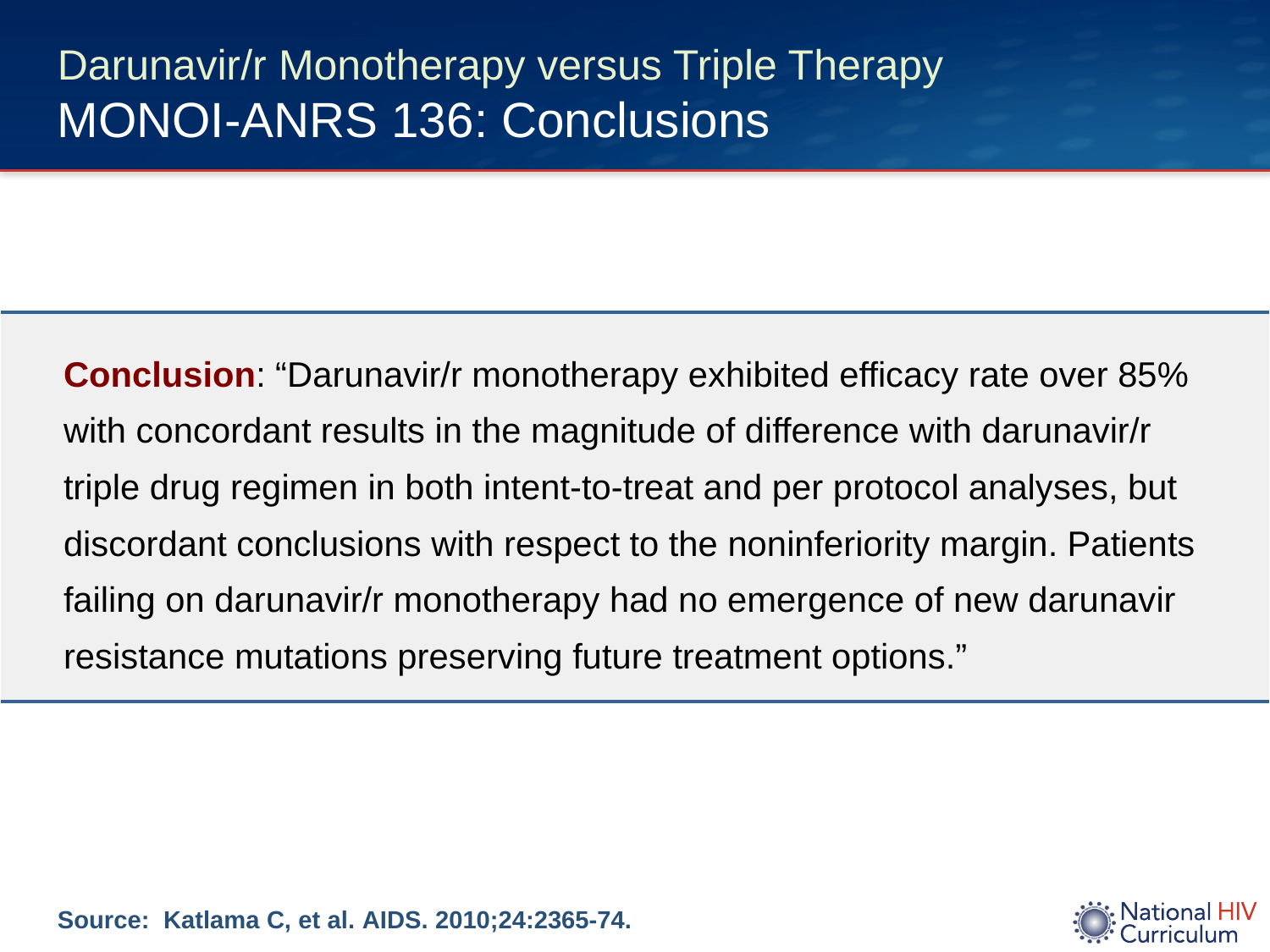

# Darunavir/r Monotherapy versus Triple Therapy MONOI-ANRS 136: Conclusions
| Conclusion: “Darunavir/r monotherapy exhibited efficacy rate over 85% with concordant results in the magnitude of difference with darunavir/r triple drug regimen in both intent-to-treat and per protocol analyses, but discordant conclusions with respect to the noninferiority margin. Patients failing on darunavir/r monotherapy had no emergence of new darunavir resistance mutations preserving future treatment options.” |
| --- |
Source:  Katlama C, et al. AIDS. 2010;24:2365-74.